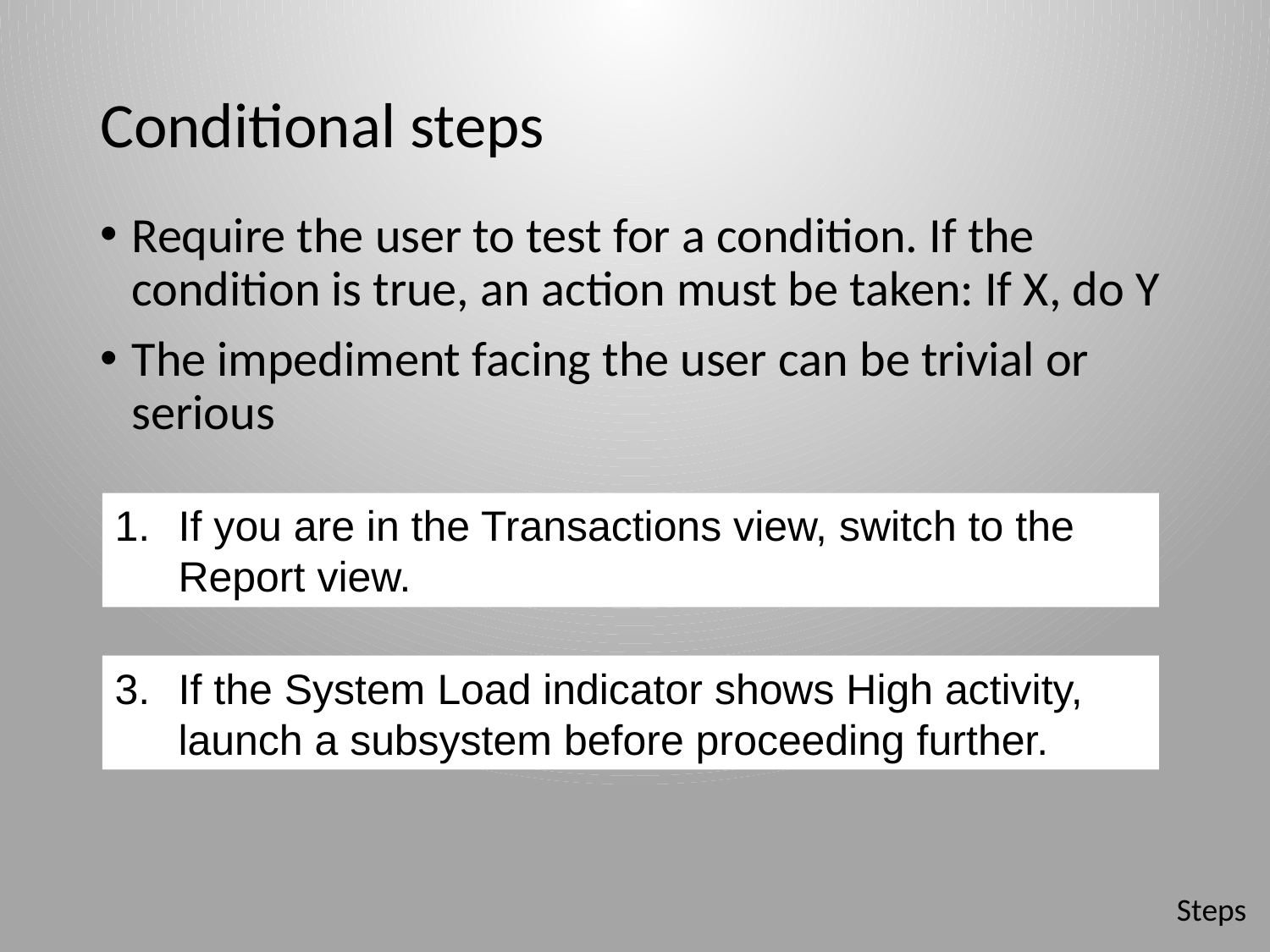

# Conditional steps
Require the user to test for a condition. If the condition is true, an action must be taken: If X, do Y
The impediment facing the user can be trivial or serious

If you are in the Transactions view, switch to the Report view.
If the System Load indicator shows High activity, launch a subsystem before proceeding further.
Steps